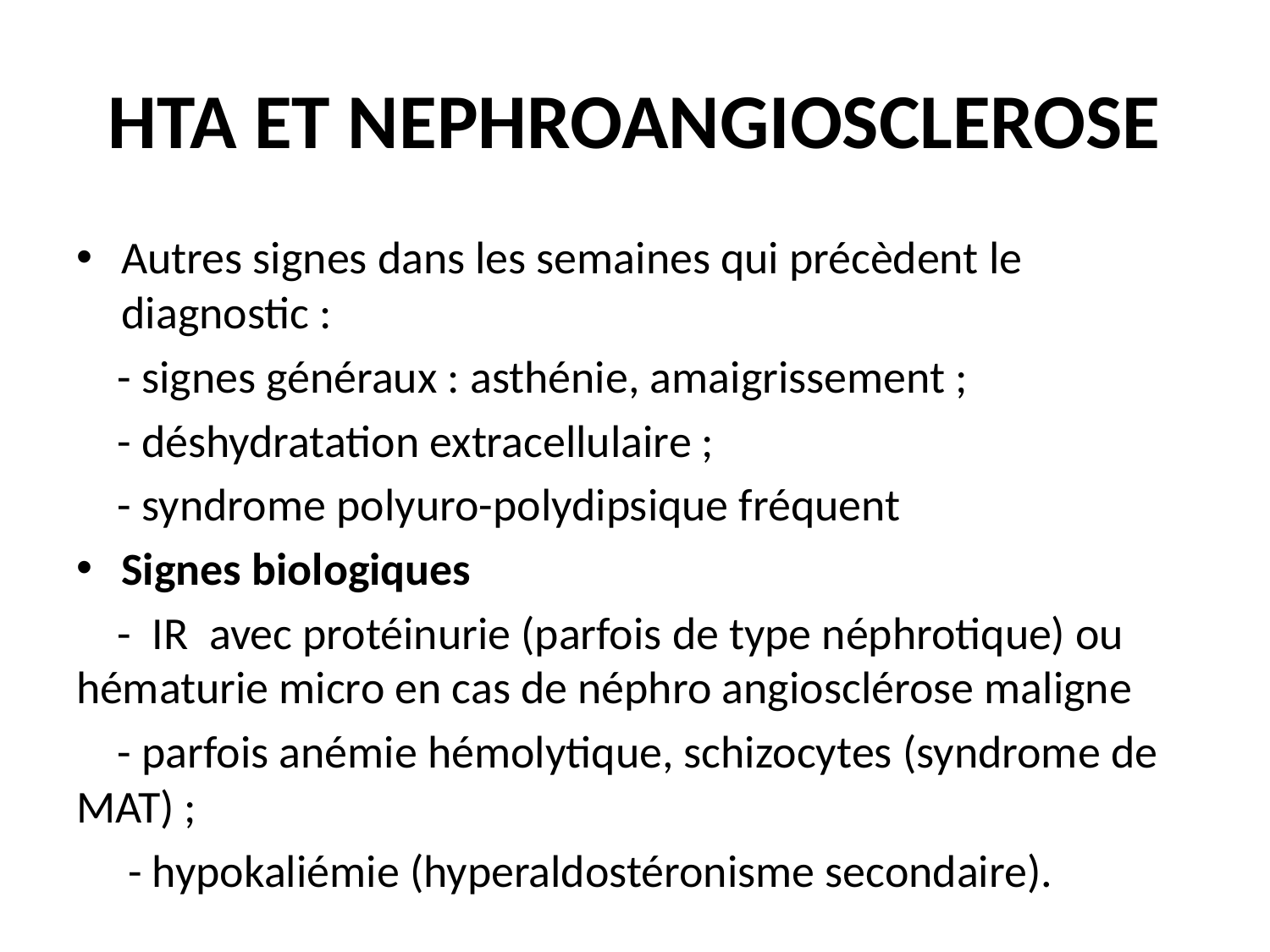

# HTA ET NEPHROANGIOSCLEROSE
Autres signes dans les semaines qui précèdent le diagnostic :
    - signes généraux : asthénie, amaigrissement ;
    - déshydratation extracellulaire ;
    - syndrome polyuro-polydipsique fréquent
Signes biologiques
    -  IR  avec protéinurie (parfois de type néphrotique) ou hématurie micro en cas de néphro angiosclérose maligne
    - parfois anémie hémolytique, schizocytes (syndrome de MAT) ;
     - hypokaliémie (hyperaldostéronisme secondaire).